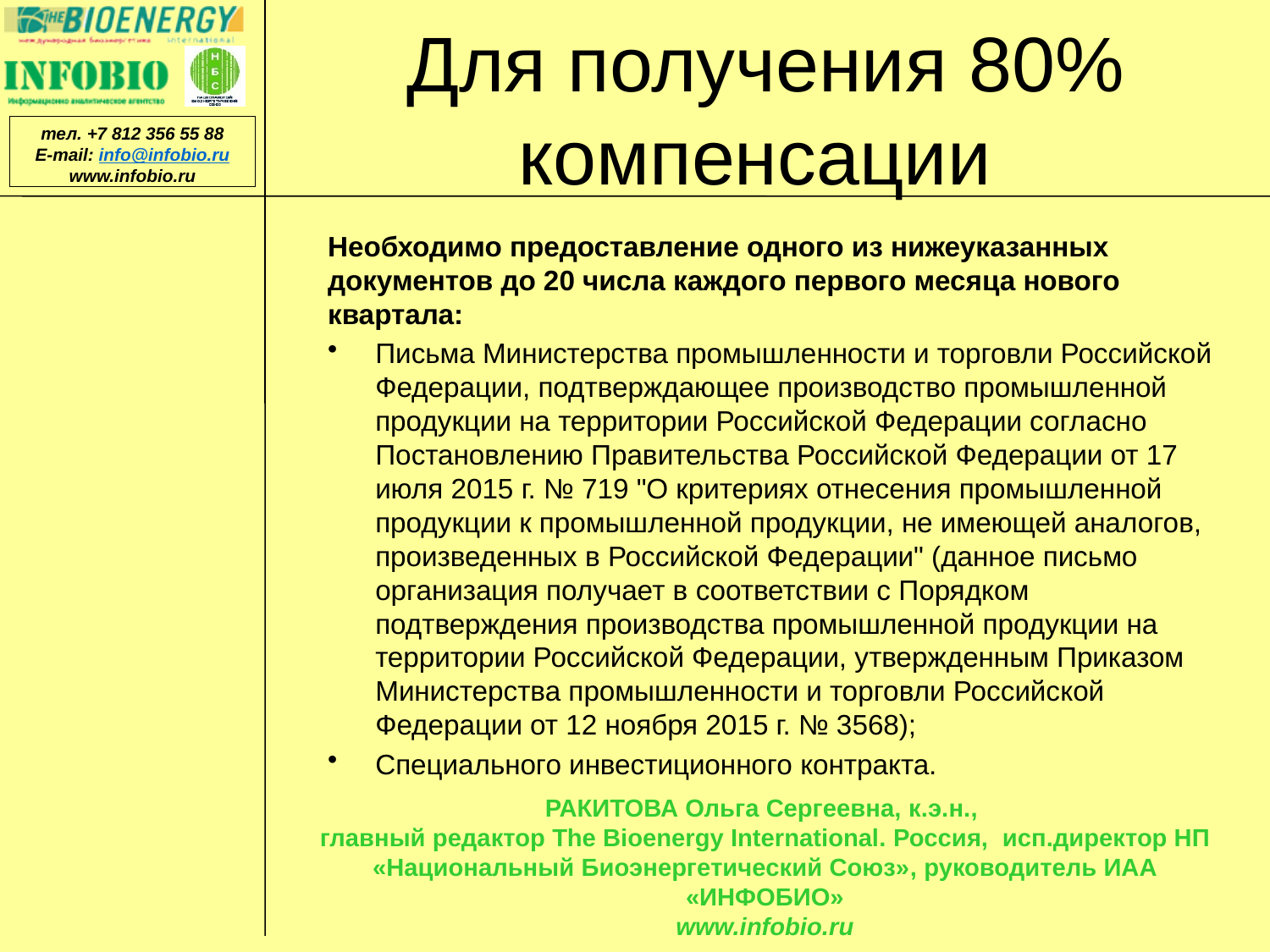

# Для получения 80% компенсации
Необходимо предоставление одного из нижеуказанных документов до 20 числа каждого первого месяца нового квартала:
Письма Министерства промышленности и торговли Российской Федерации, подтверждающее производство промышленной продукции на территории Российской Федерации согласно Постановлению Правительства Российской Федерации от 17 июля 2015 г. № 719 "О критериях отнесения промышленной продукции к промышленной продукции, не имеющей аналогов, произведенных в Российской Федерации" (данное письмо организация получает в соответствии с Порядком подтверждения производства промышленной продукции на территории Российской Федерации, утвержденным Приказом Министерства промышленности и торговли Российской Федерации от 12 ноября 2015 г. № 3568);
Специального инвестиционного контракта.

РАКИТОВА Ольга Сергеевна, к.э.н.,
главный редактор The Bioenergy International. Россия,  исп.директор НП «Национальный Биоэнергетический Союз», руководитель ИАА «ИНФОБИО»
www.infobio.ru